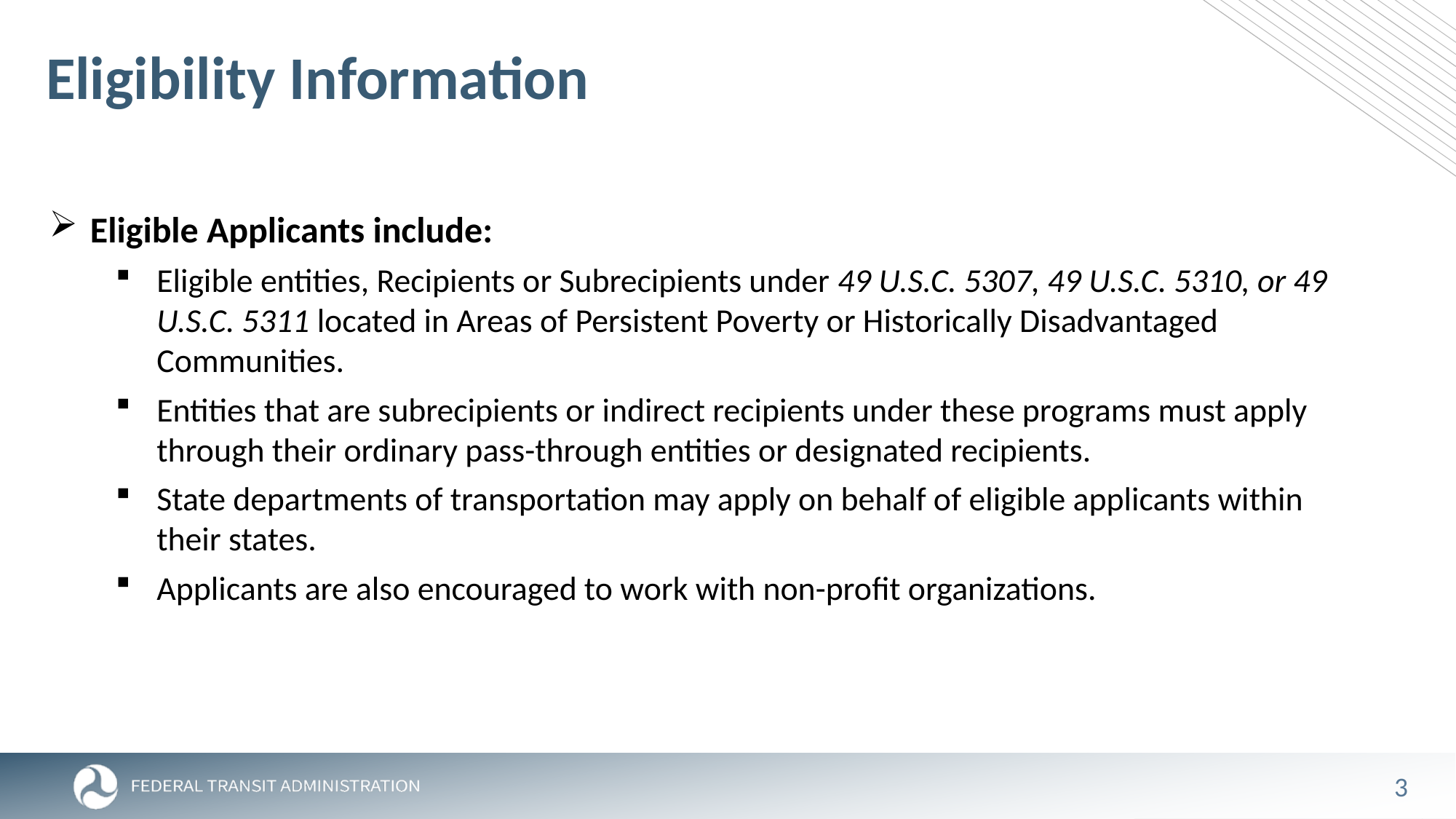

# Eligibility Information
Eligible Applicants include:
Eligible entities, Recipients or Subrecipients under 49 U.S.C. 5307, 49 U.S.C. 5310, or 49 U.S.C. 5311 located in Areas of Persistent Poverty or Historically Disadvantaged Communities.
Entities that are subrecipients or indirect recipients under these programs must apply through their ordinary pass-through entities or designated recipients.
State departments of transportation may apply on behalf of eligible applicants within their states.
Applicants are also encouraged to work with non-profit organizations.